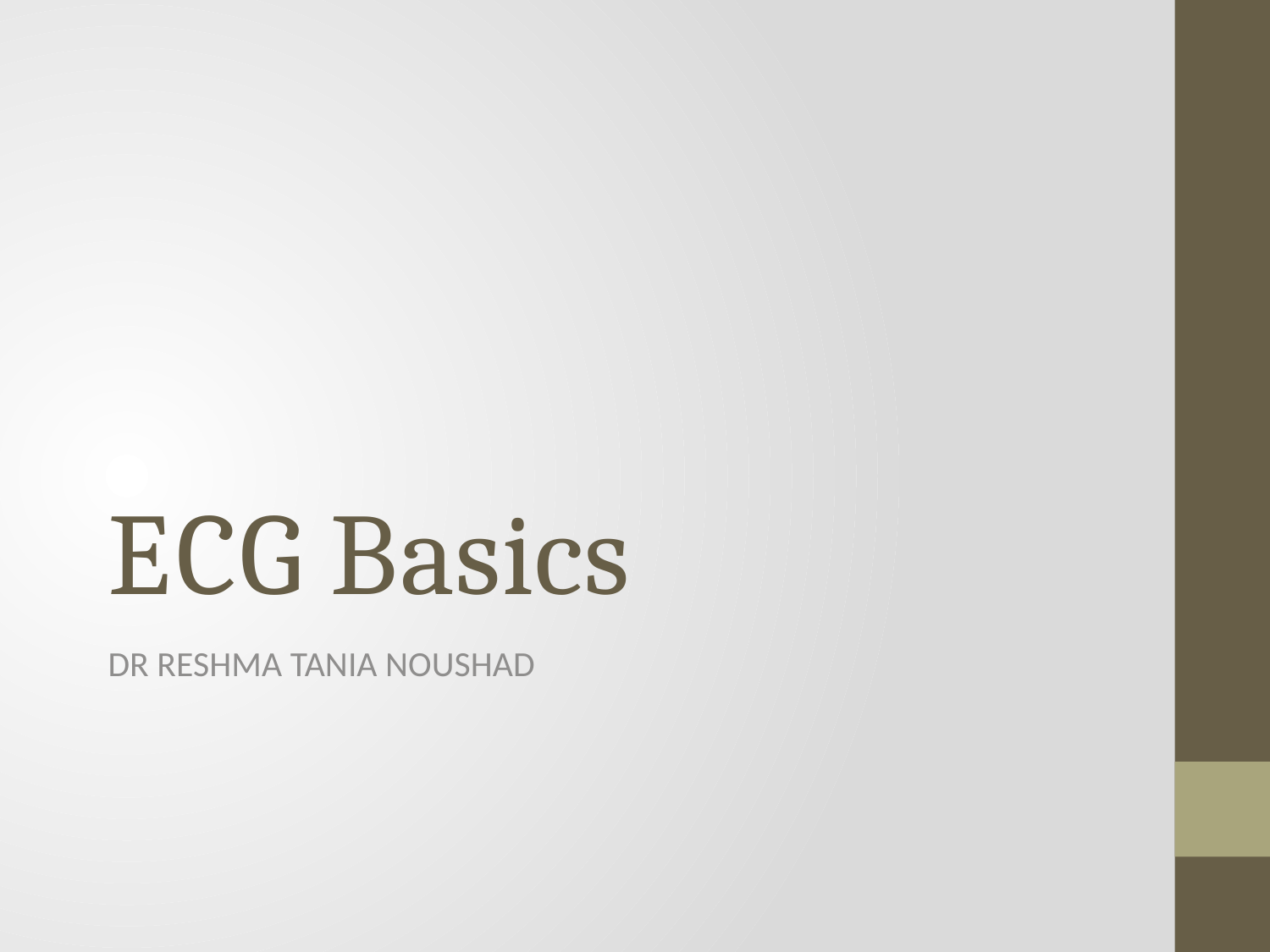

# ECG Basics
DR RESHMA TANIA NOUSHAD